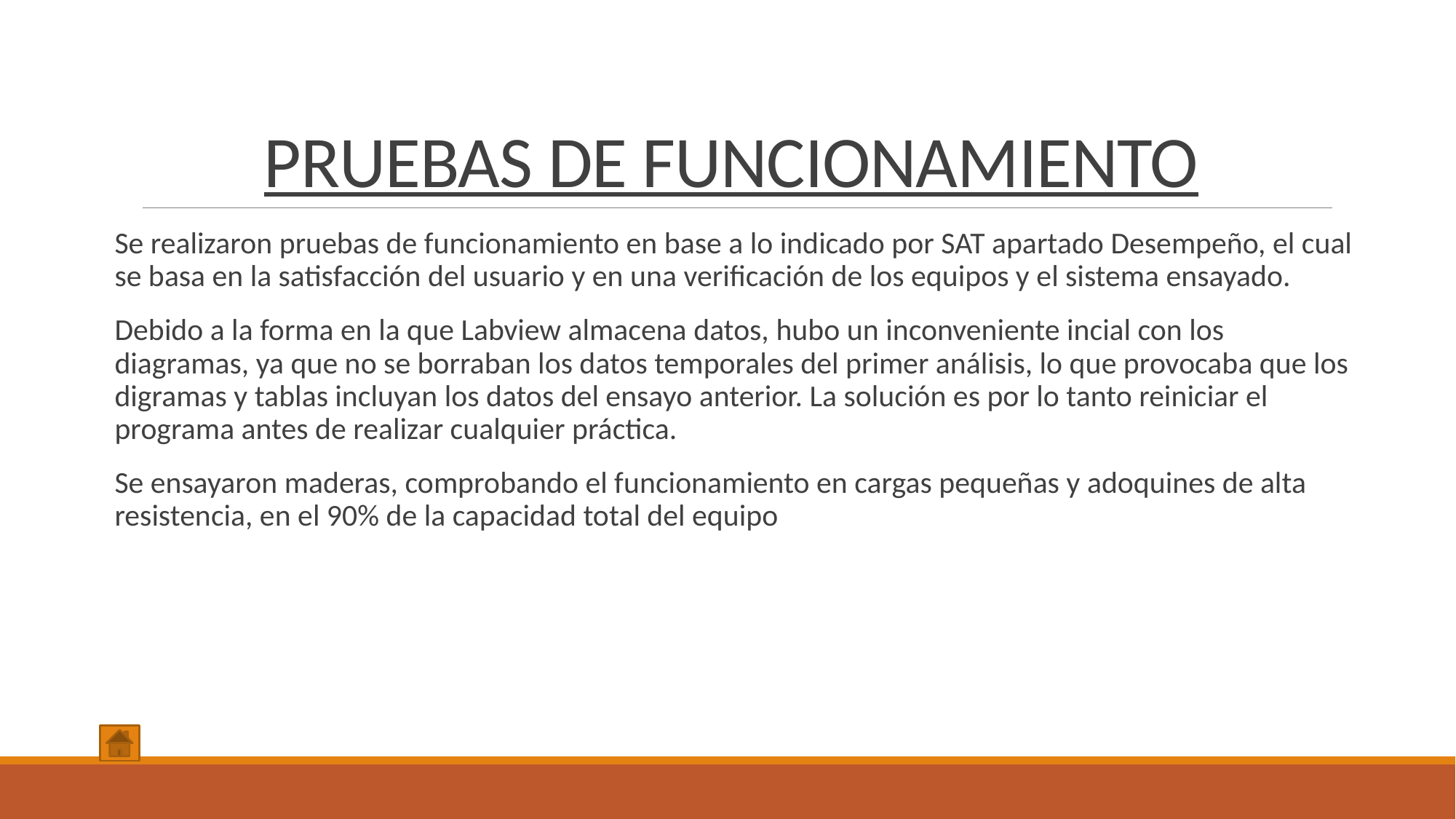

# PRUEBAS DE FUNCIONAMIENTO
Se realizaron pruebas de funcionamiento en base a lo indicado por SAT apartado Desempeño, el cual se basa en la satisfacción del usuario y en una verificación de los equipos y el sistema ensayado.
Debido a la forma en la que Labview almacena datos, hubo un inconveniente incial con los diagramas, ya que no se borraban los datos temporales del primer análisis, lo que provocaba que los digramas y tablas incluyan los datos del ensayo anterior. La solución es por lo tanto reiniciar el programa antes de realizar cualquier práctica.
Se ensayaron maderas, comprobando el funcionamiento en cargas pequeñas y adoquines de alta resistencia, en el 90% de la capacidad total del equipo